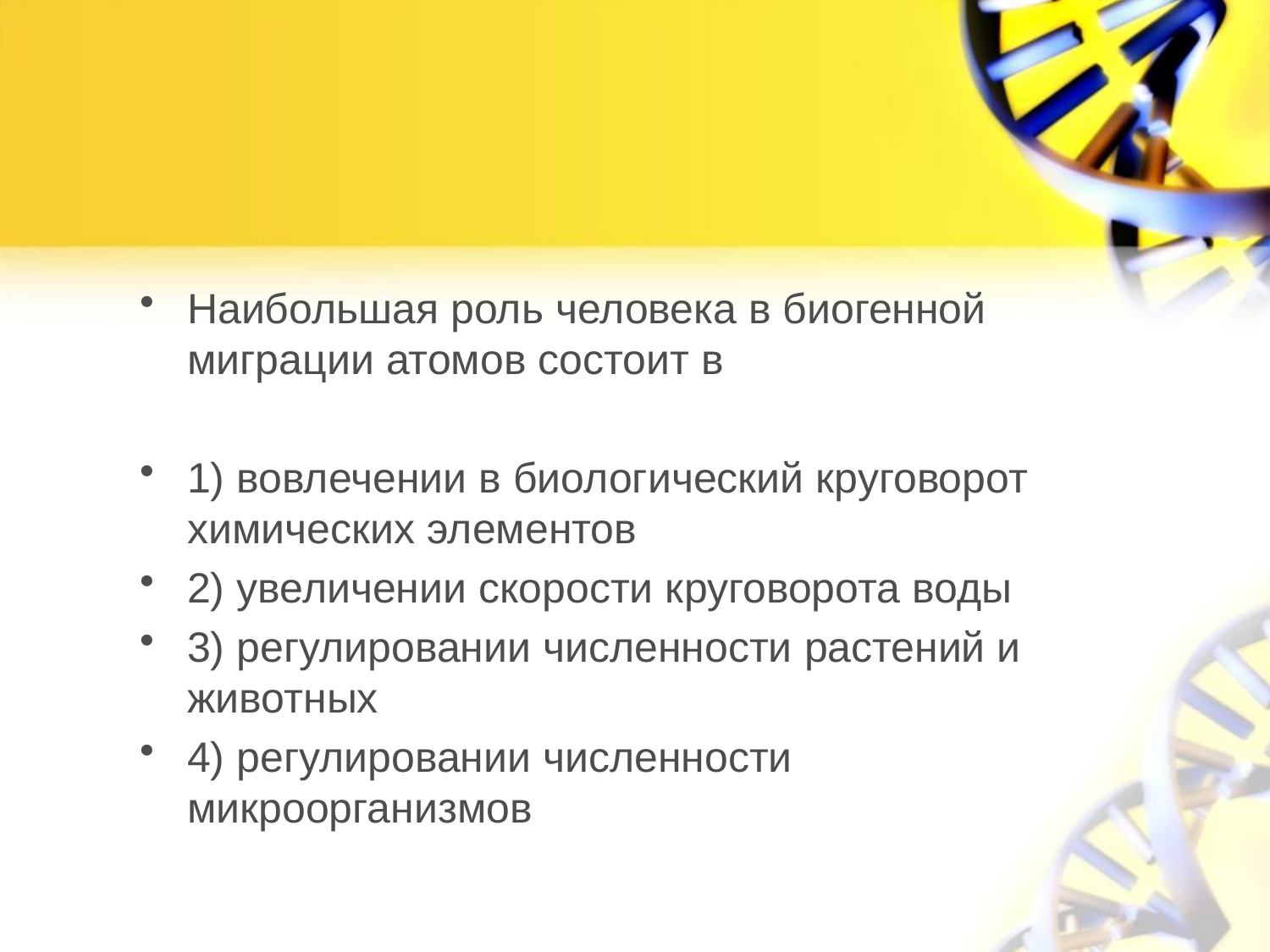

#
Наибольшая роль человека в биогенной миграции атомов состоит в

1) вовлечении в биологический круговорот химических элементов
2) увеличении скорости круговорота воды
3) регулировании численности растений и животных
4) регулировании численности микроорганизмов